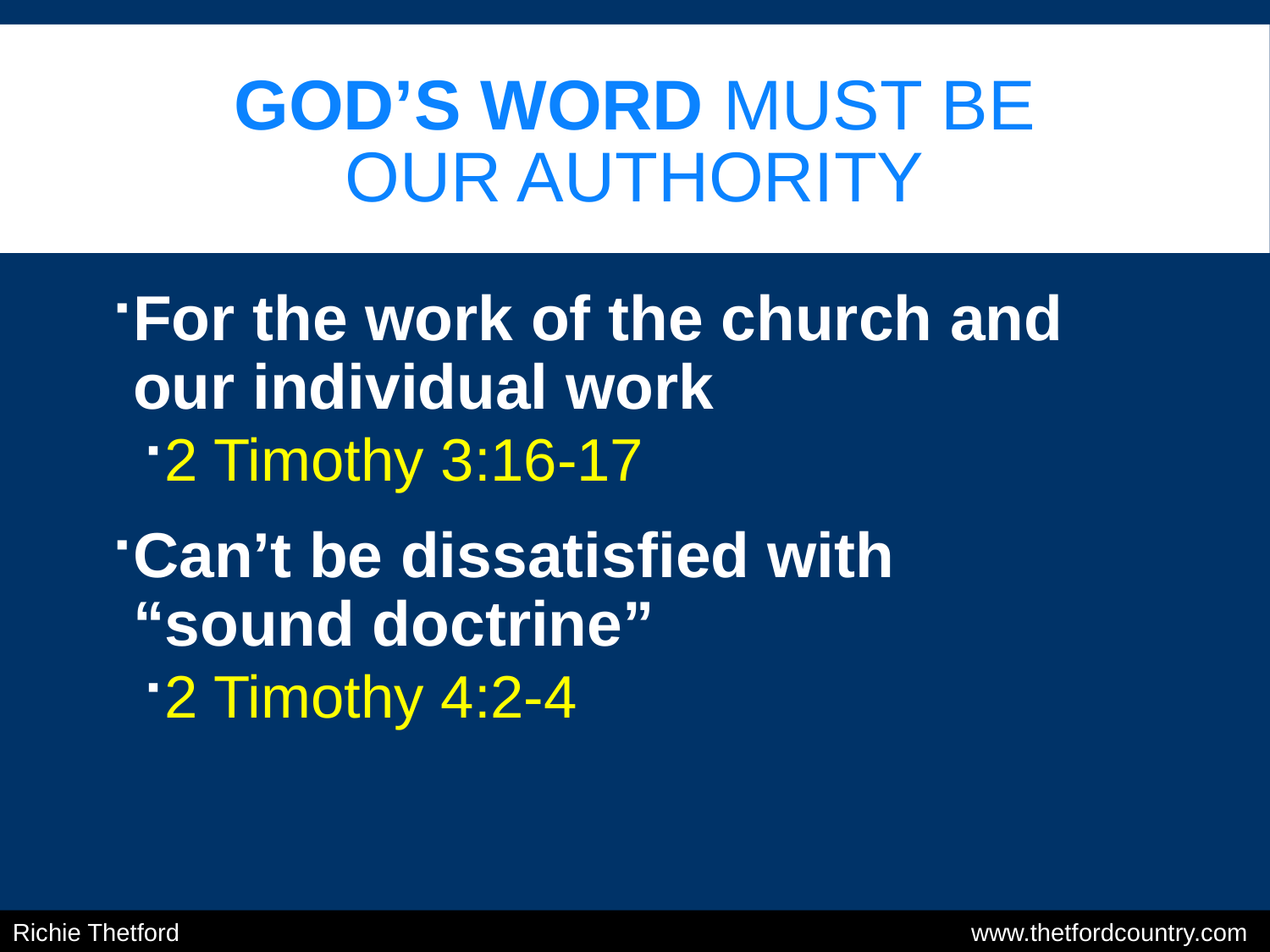

# God’s word must be our authority
For the work of the church and
our individual work
2 Timothy 3:16-17
Can’t be dissatisfied with
“sound doctrine”
2 Timothy 4:2-4

Richie Thetford					  	          www.thetfordcountry.com